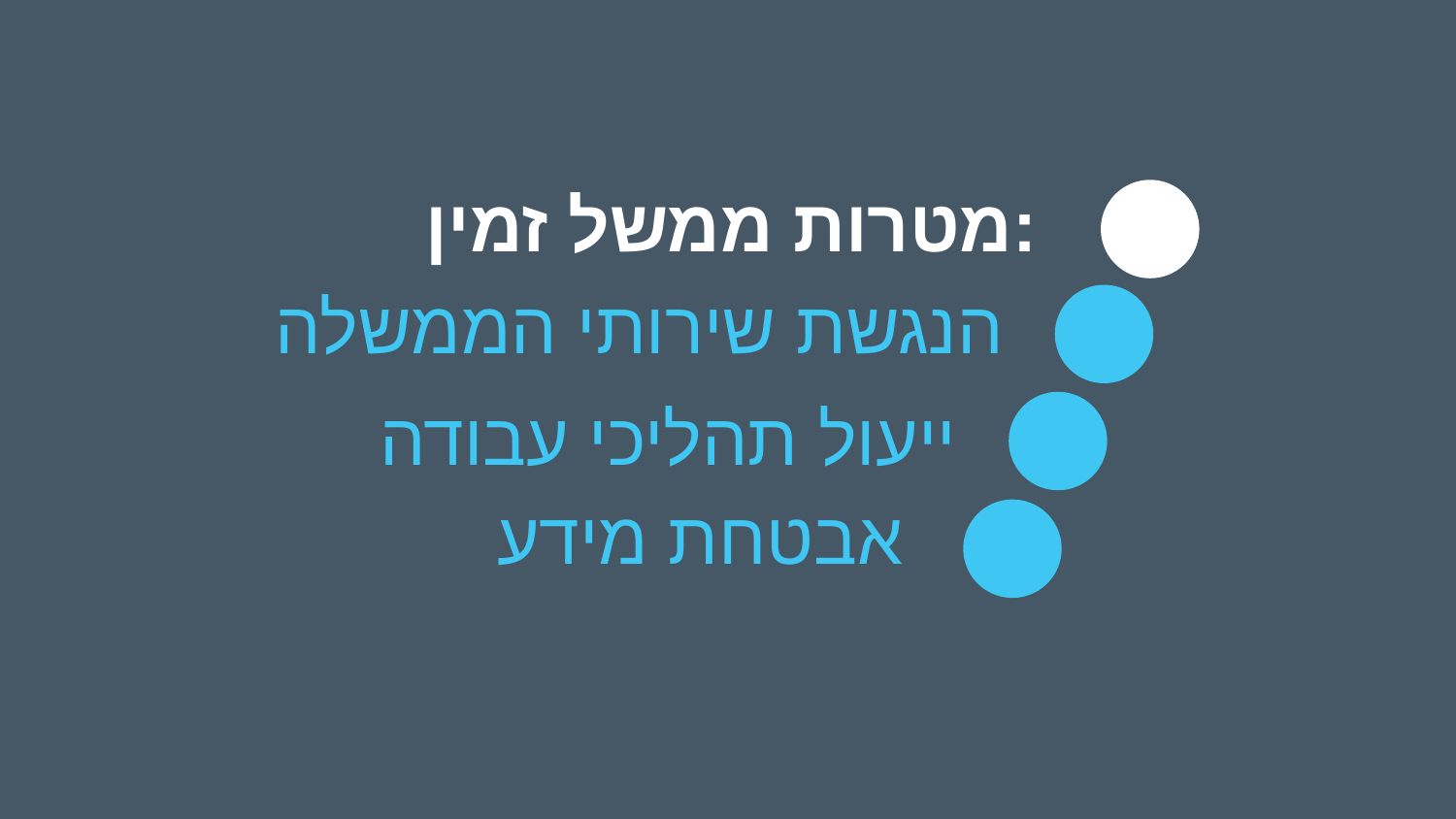

מטרות ממשל זמין:

הנגשת שירותי הממשלה

ייעול תהליכי עבודה

אבטחת מידע